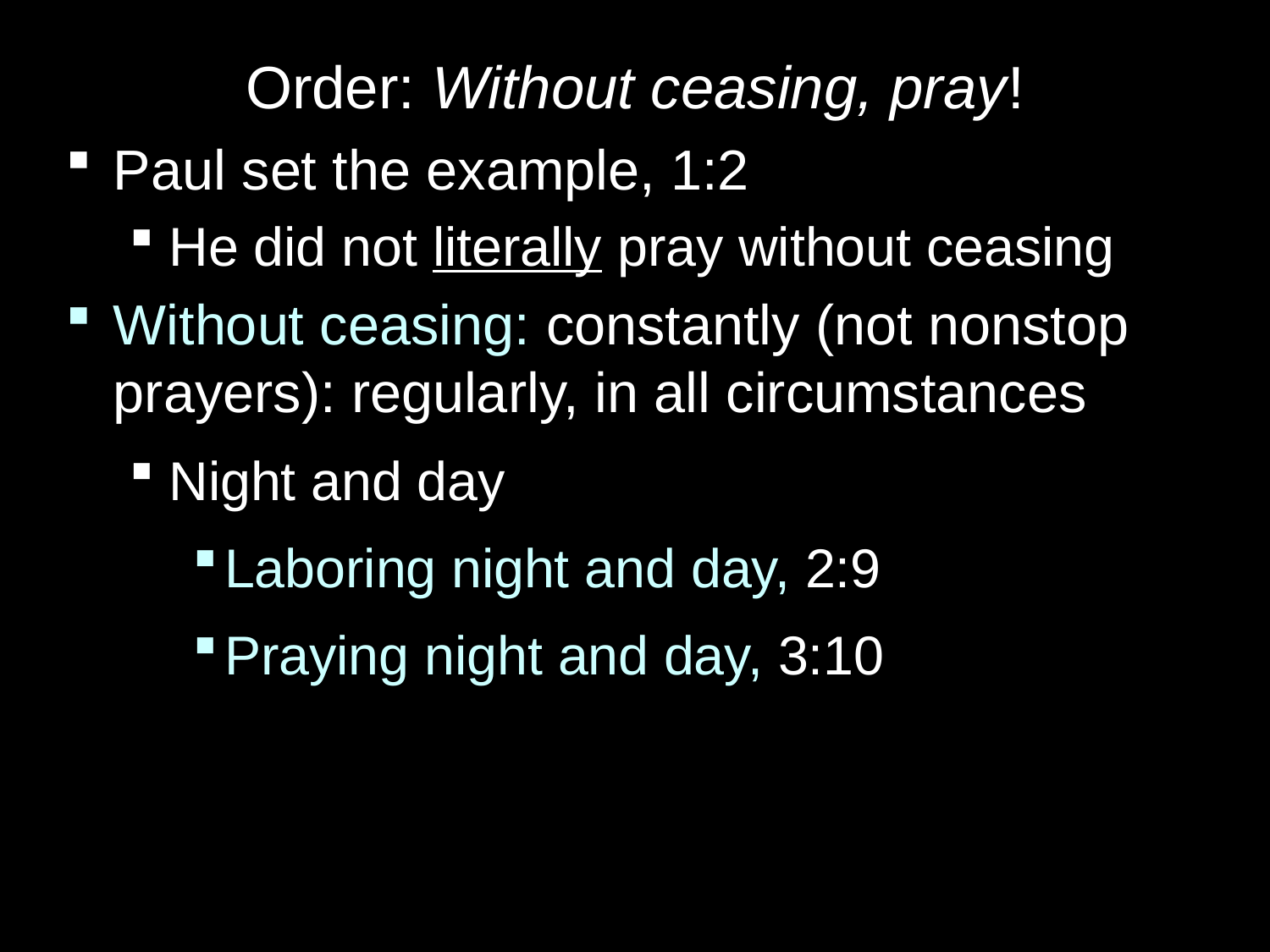

# Order: Without ceasing, pray!
Paul set the example, 1:2
He did not literally pray without ceasing
Without ceasing: constantly (not nonstop prayers): regularly, in all circumstances
Night and day
Laboring night and day, 2:9
Praying night and day, 3:10